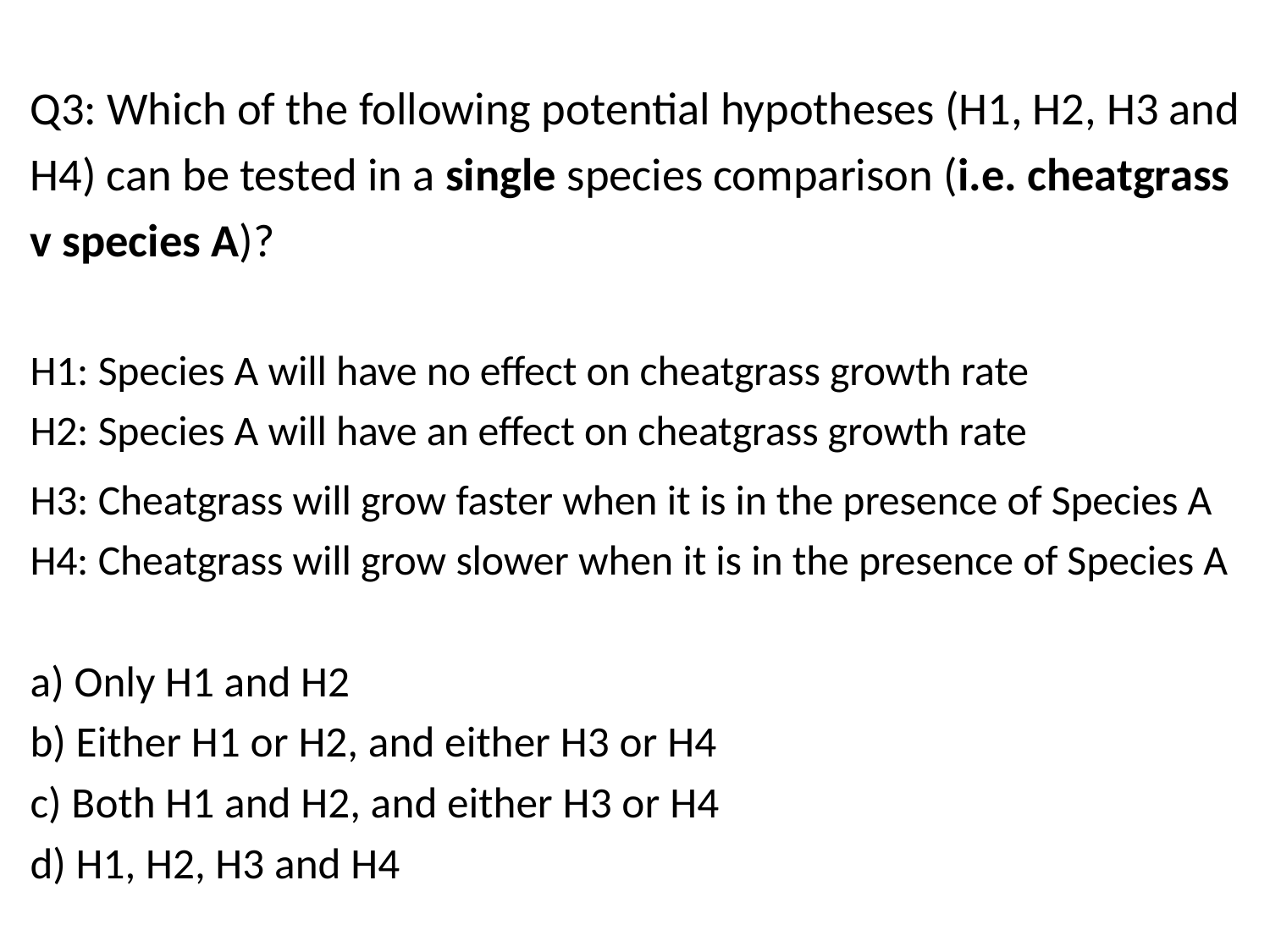

Q3: Which of the following potential hypotheses (H1, H2, H3 and H4) can be tested in a single species comparison (i.e. cheatgrass v species A)?

H1: Species A will have no effect on cheatgrass growth rate
H2: Species A will have an effect on cheatgrass growth rate
H3: Cheatgrass will grow faster when it is in the presence of Species A
H4: Cheatgrass will grow slower when it is in the presence of Species A

a) Only H1 and H2
b) Either H1 or H2, and either H3 or H4
c) Both H1 and H2, and either H3 or H4
d) H1, H2, H3 and H4